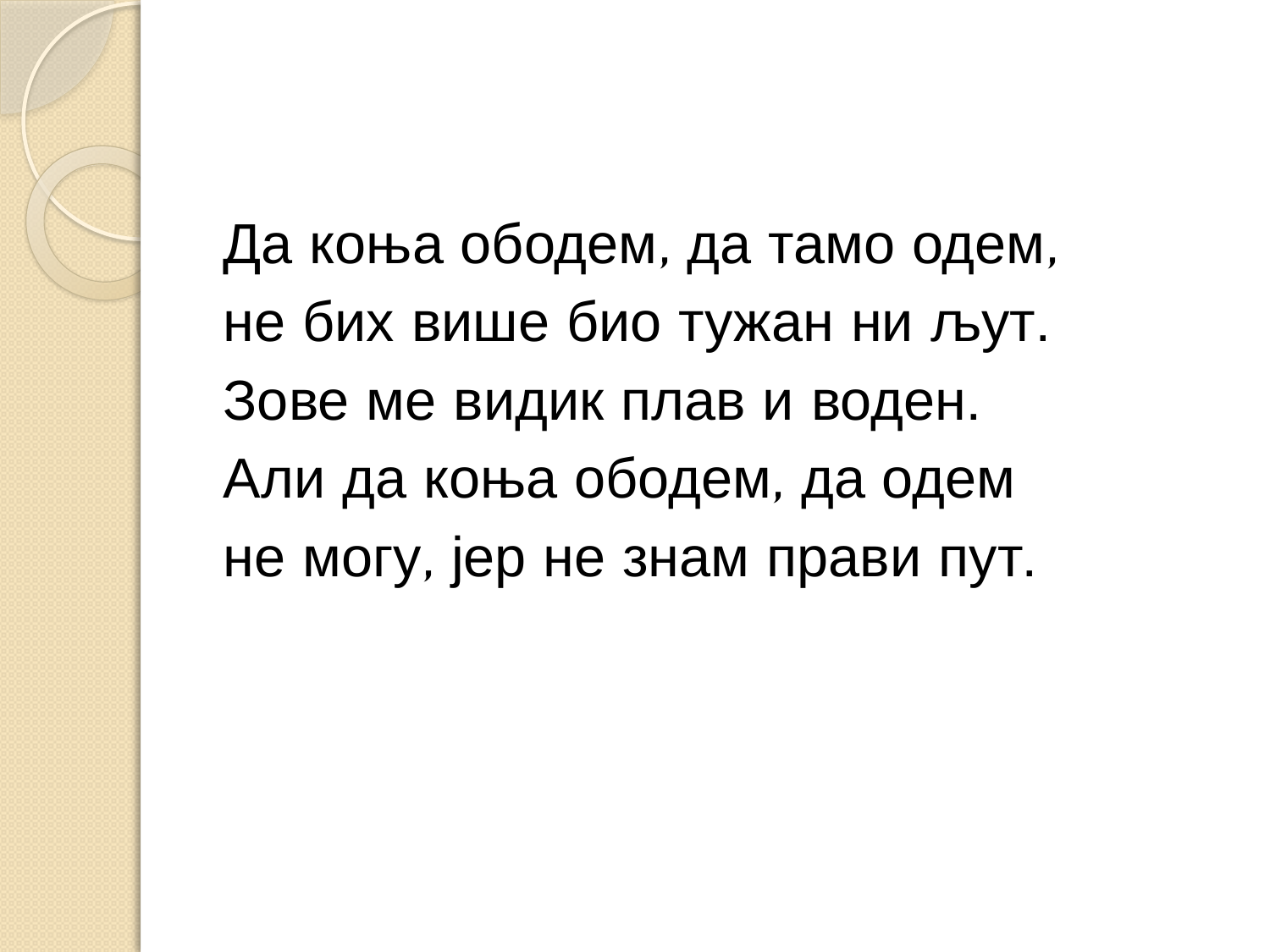

#
Да коња ободем, да тамо одем,
не бих више био тужан ни љут.
Зове ме видик плав и воден.
Али да коња ободем, да одем
не могу, јер не знам прави пут.